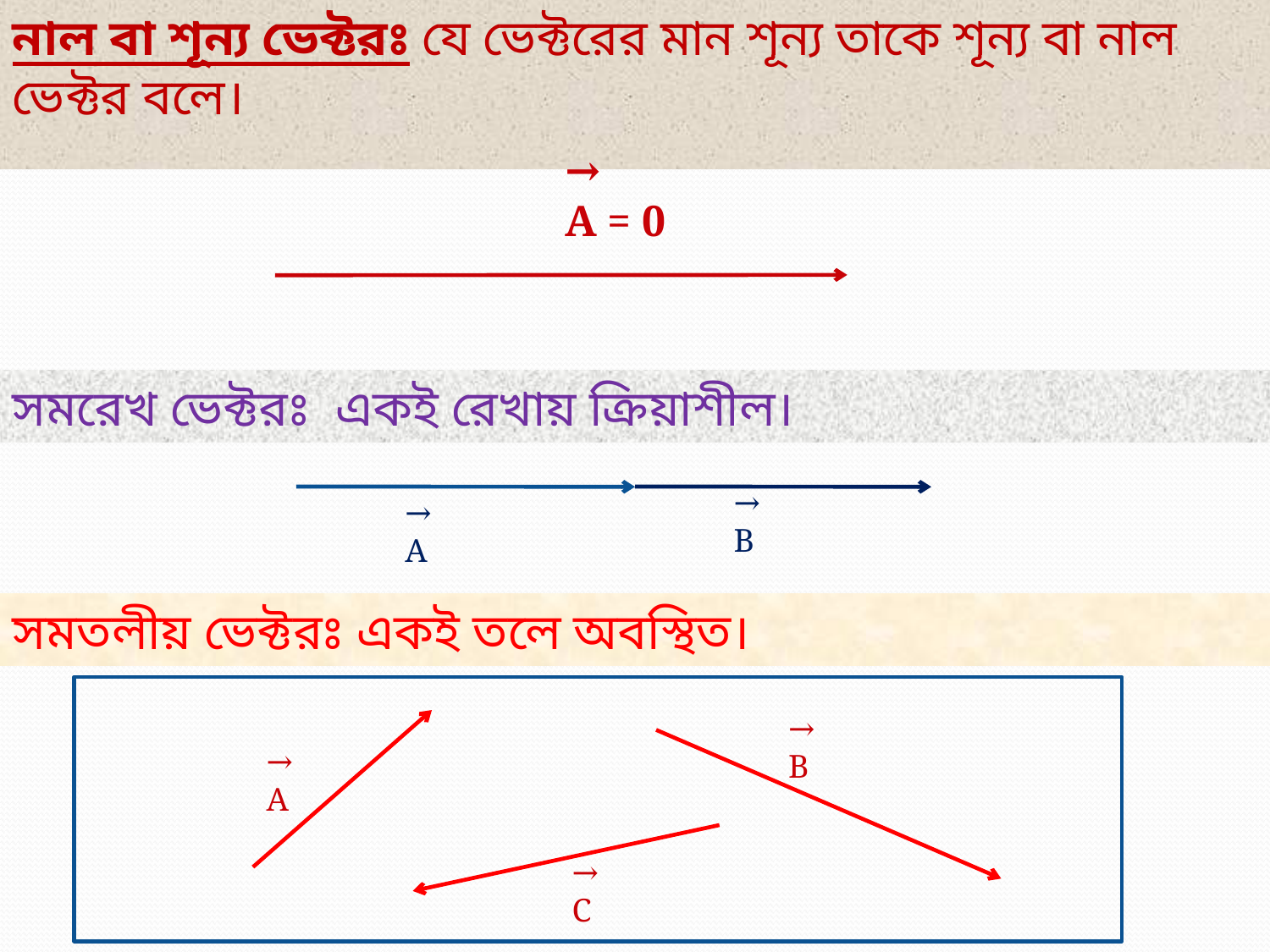

নাল বা শূন্য ভেক্টরঃ যে ভেক্টরের মান শূন্য তাকে শূন্য বা নাল ভেক্টর বলে।

                              →
                              A = 0

সমরেখ ভেক্টরঃ  একই রেখায় ক্রিয়াশীল।
→
B
→
A
সমতলীয় ভেক্টরঃ একই তলে অবস্থিত।

→
B
→
A
→
C